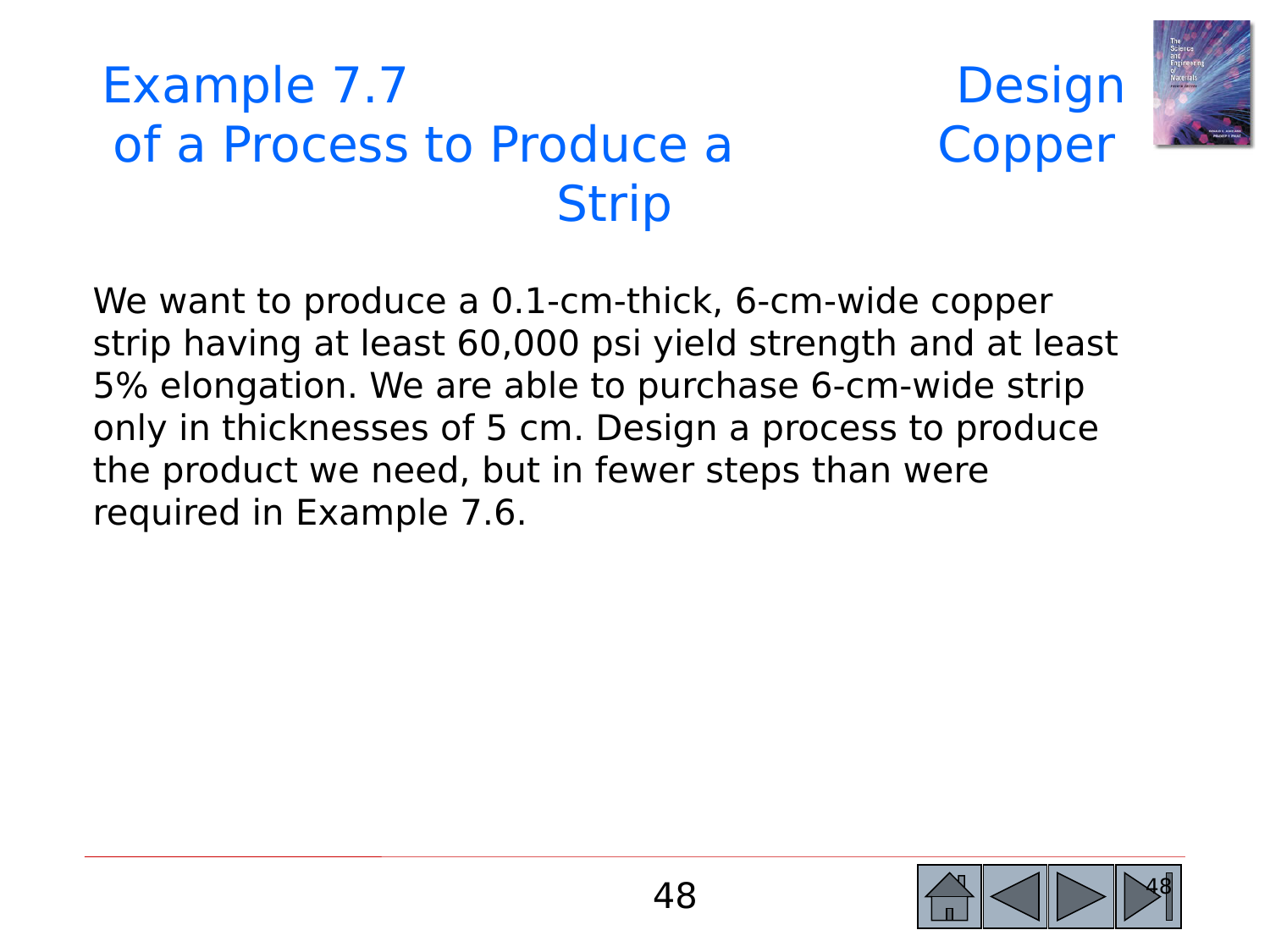

Example 7.7                                   Design of a Process to Produce a             Copper Strip
We want to produce a 0.1-cm-thick, 6-cm-wide copper strip having at least 60,000 psi yield strength and at least 5% elongation. We are able to purchase 6-cm-wide strip only in thicknesses of 5 cm. Design a process to produce the product we need, but in fewer steps than were required in Example 7.6.
48